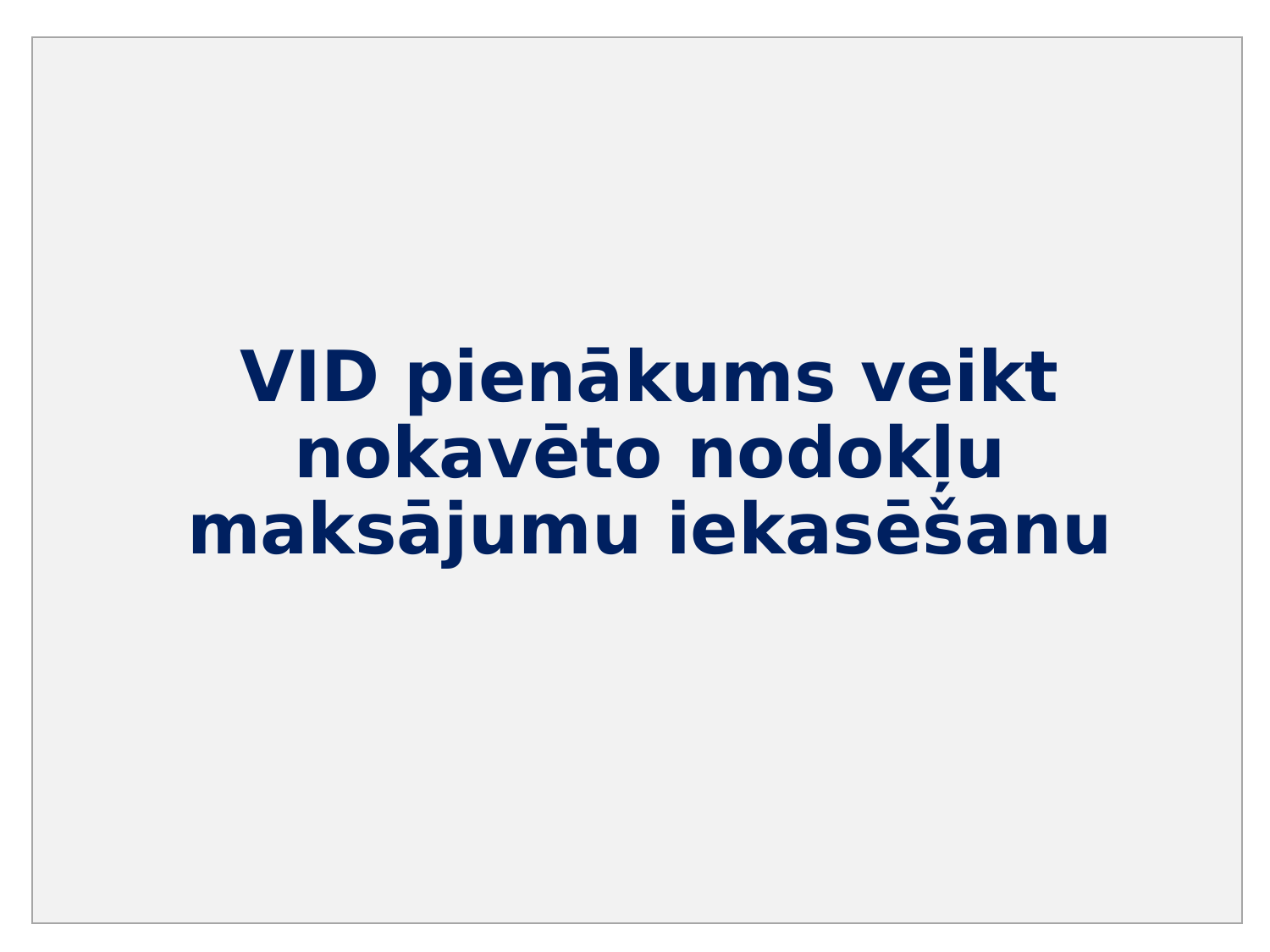

VID pienākums veikt nokavēto nodokļu maksājumu iekasēšanu